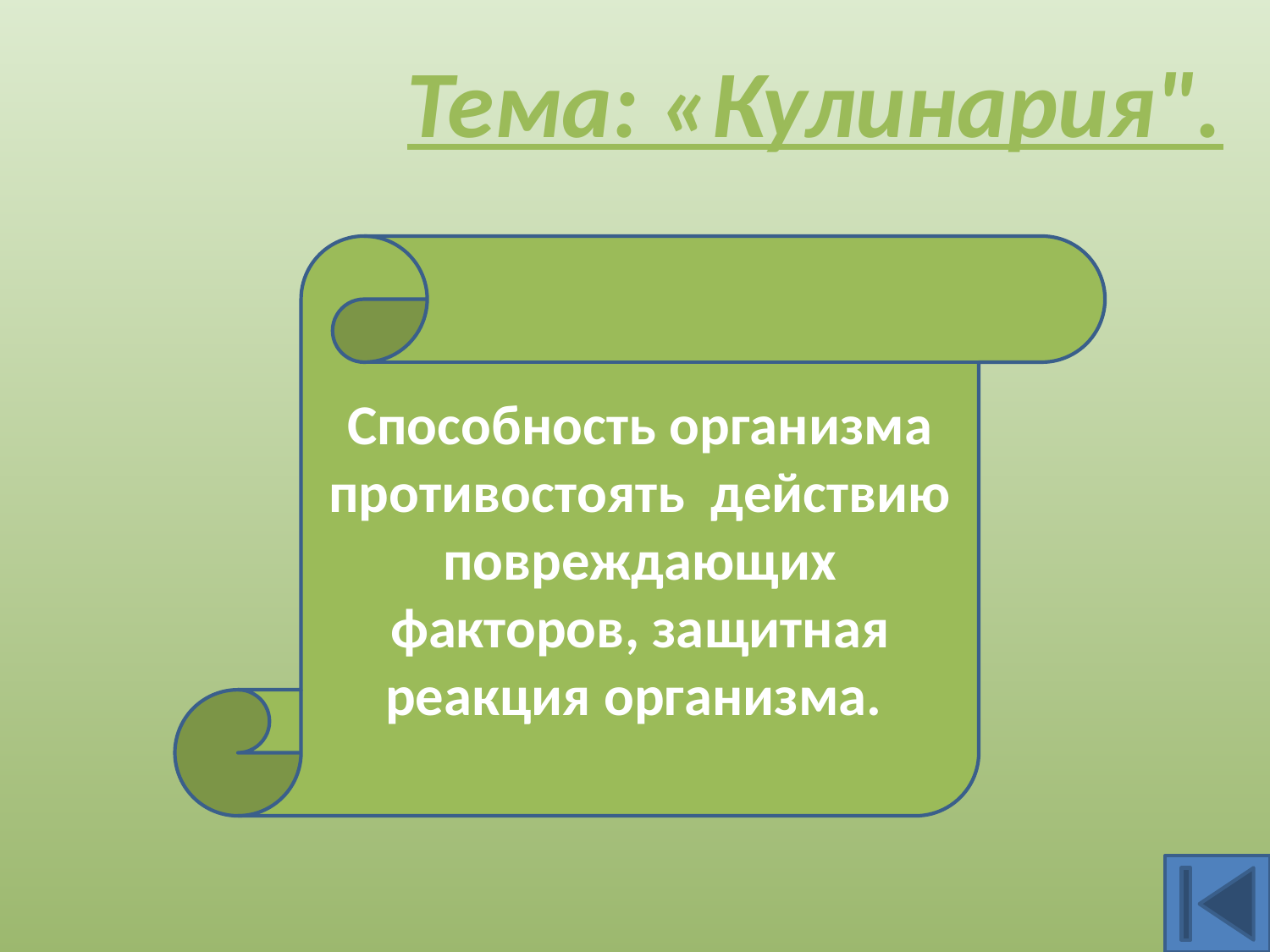

Тема: «Кулинария".
Способность организма противостоять  действию повреждающих факторов, защитная реакция организма.
Иммунитет